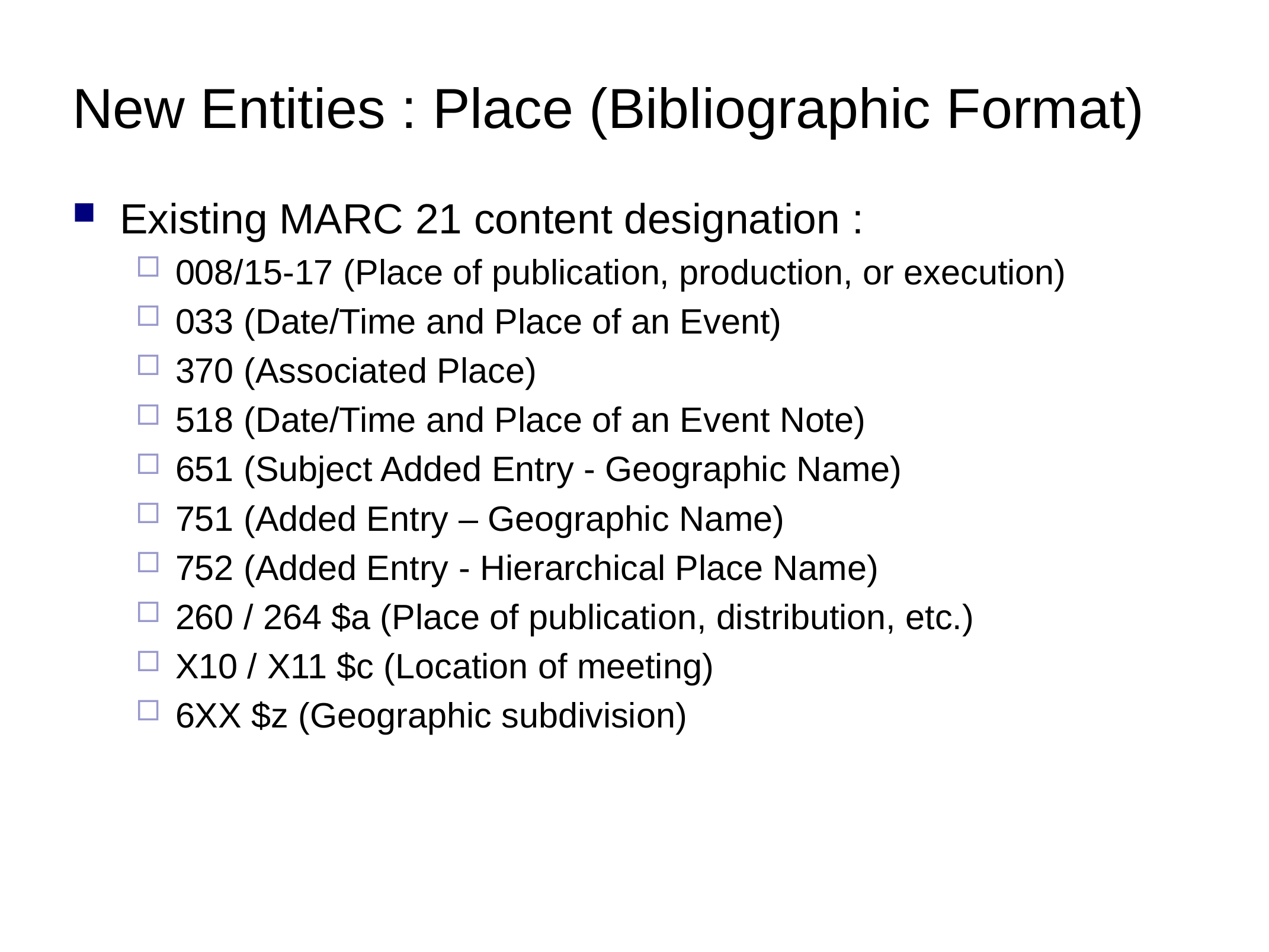

# New Entities : Place (Bibliographic Format)
Existing MARC 21 content designation :
008/15-17 (Place of publication, production, or execution)
033 (Date/Time and Place of an Event)
370 (Associated Place)
518 (Date/Time and Place of an Event Note)
651 (Subject Added Entry - Geographic Name)
751 (Added Entry – Geographic Name)
752 (Added Entry - Hierarchical Place Name)
260 / 264 $a (Place of publication, distribution, etc.)
X10 / X11 $c (Location of meeting)
6XX $z (Geographic subdivision)